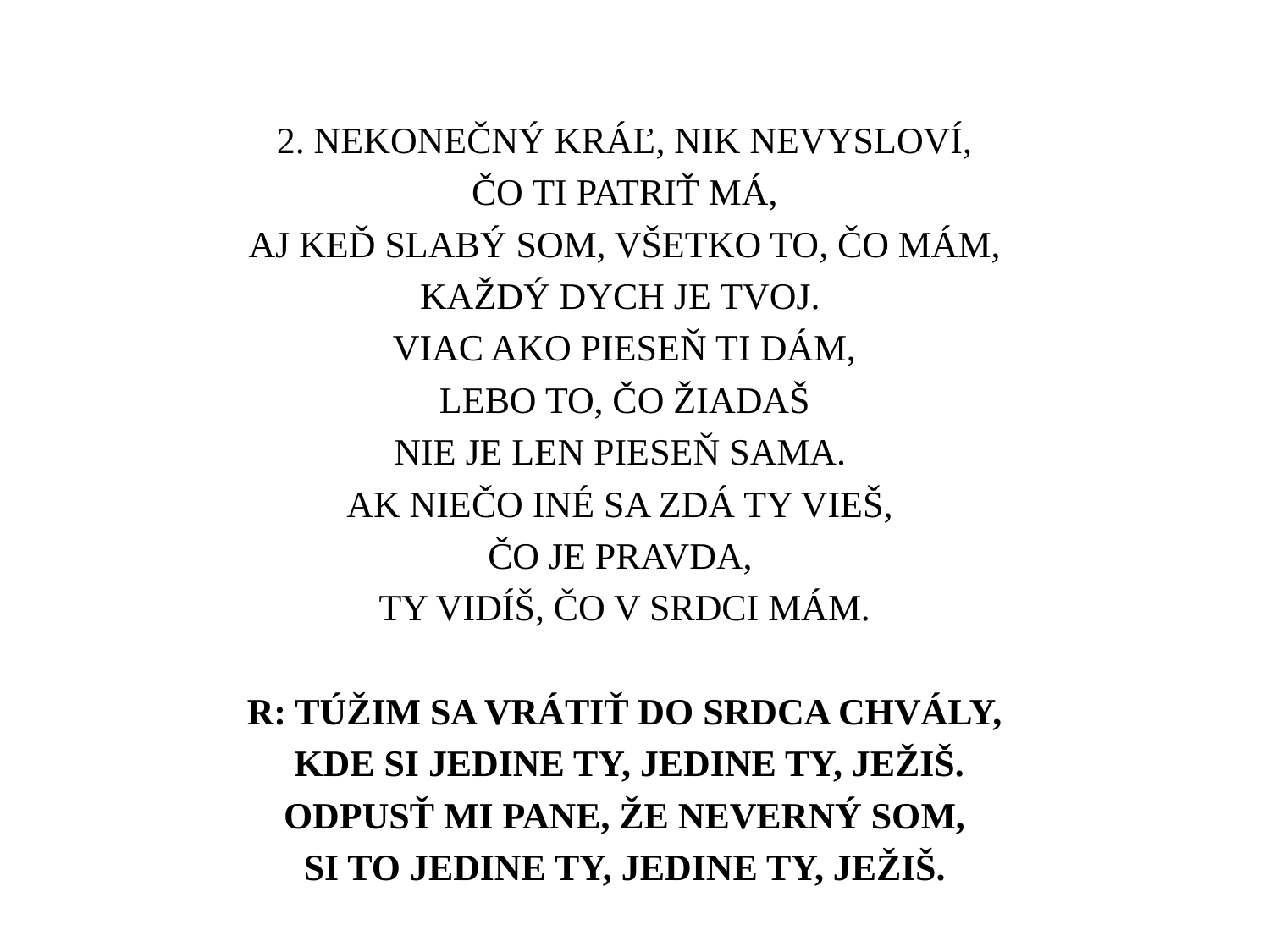

2. Nekonečný kráľ, nik nevysloví,
 čo ti patriť má,
Aj keď slabý som, všetko to, čo mám,
každý dych je tvoj.
Viac ako pieseň ti dám,
 lebo to, čo žiadaš
nie je len pieseň sama.
Ak niečo iné sa zdá ty vieš,
čo je pravda,
ty vidíš, čo v srdci mám.

R: Túžim sa vrátiť do srdca chvály,
 kde si jedine ty, jedine ty, ježiš.
 Odpusť mi pane, že neverný som,
si to jedine ty, jedine ty, ježiš.